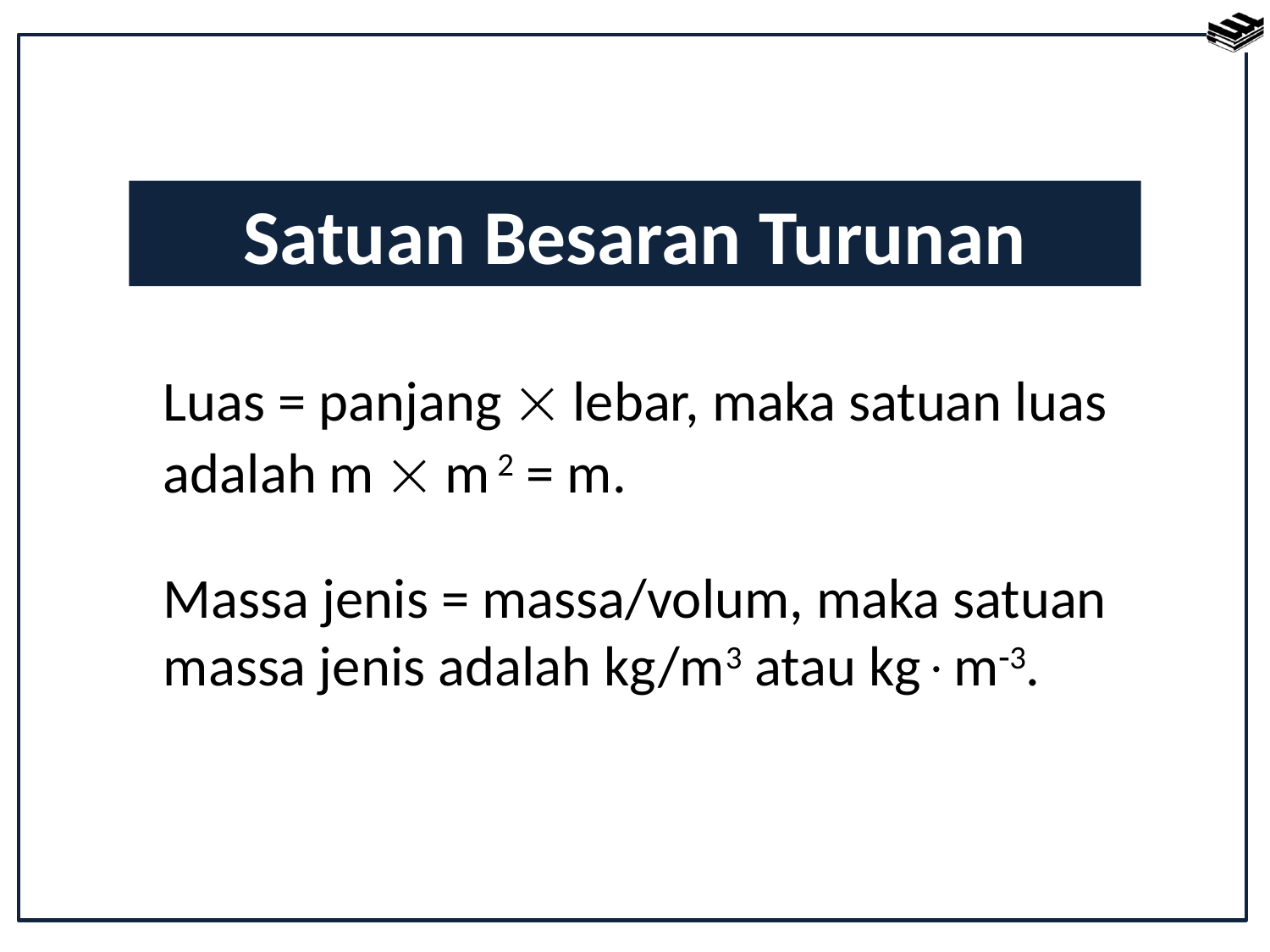

Satuan Besaran Turunan
	Luas = panjang × lebar, maka satuan luas adalah m × m 2 = m.
	Massa jenis = massa/volum, maka satuan massa jenis adalah kg/m3 atau kg⋅m−3.